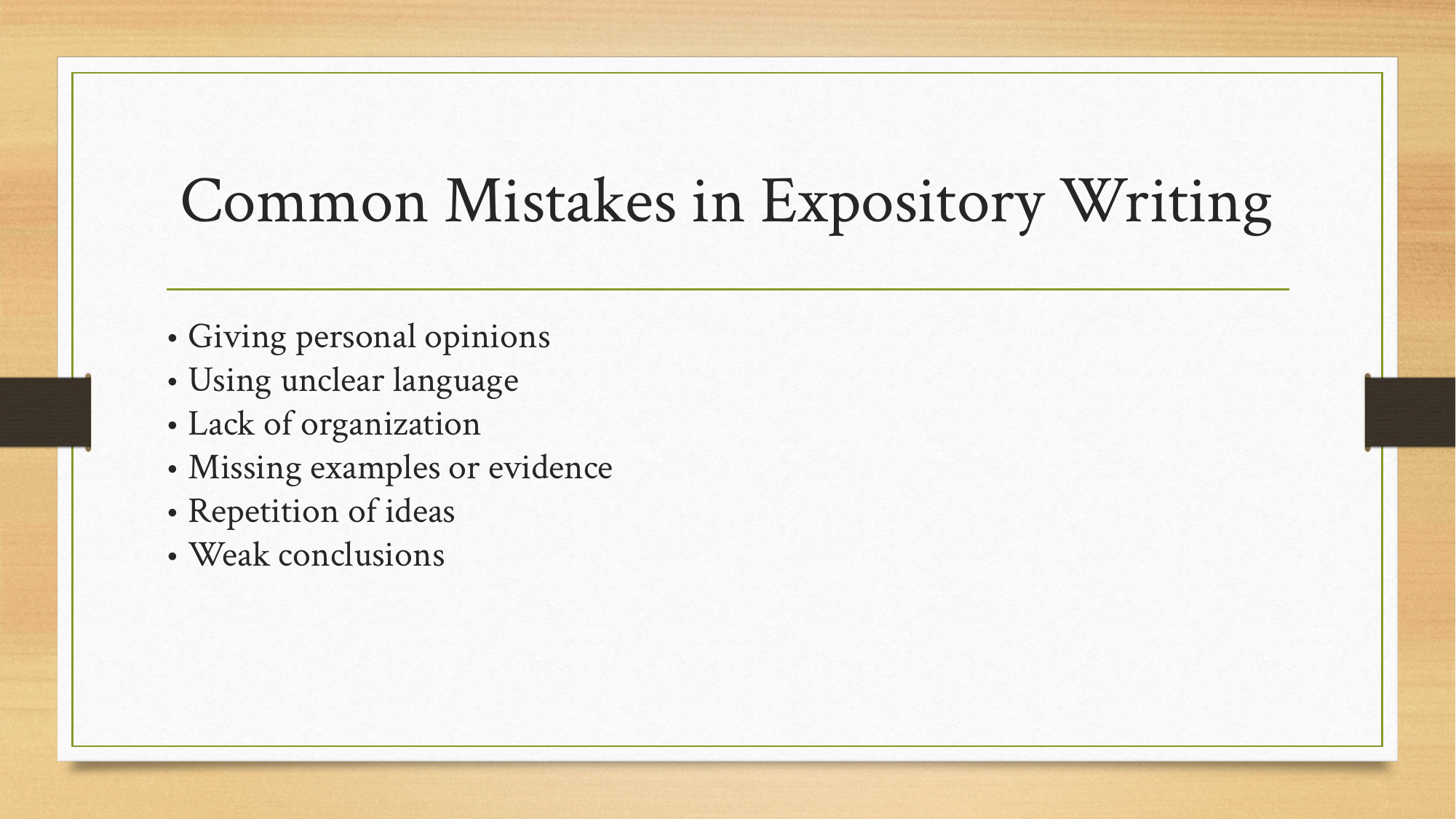

# Common Mistakes in Expository Writing
• Giving personal opinions
• Using unclear language
• Lack of organization
• Missing examples or evidence
• Repetition of ideas
• Weak conclusions